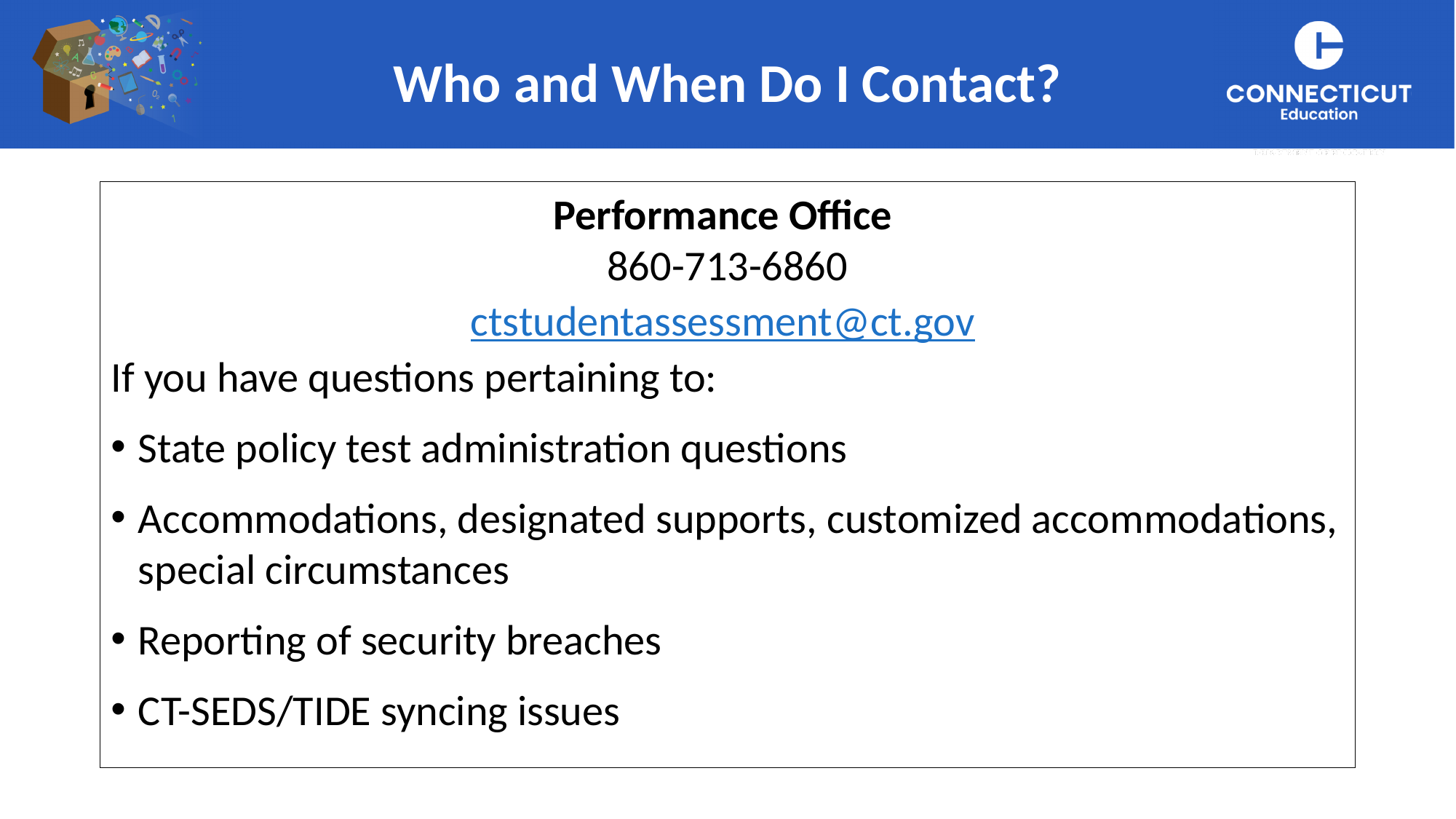

Who and When Do I Contact?
Performance Office
860-713-6860
ctstudentassessment@ct.gov
If you have questions pertaining to:
State policy test administration questions
Accommodations, designated supports, customized accommodations, special circumstances
Reporting of security breaches
CT-SEDS/TIDE syncing issues